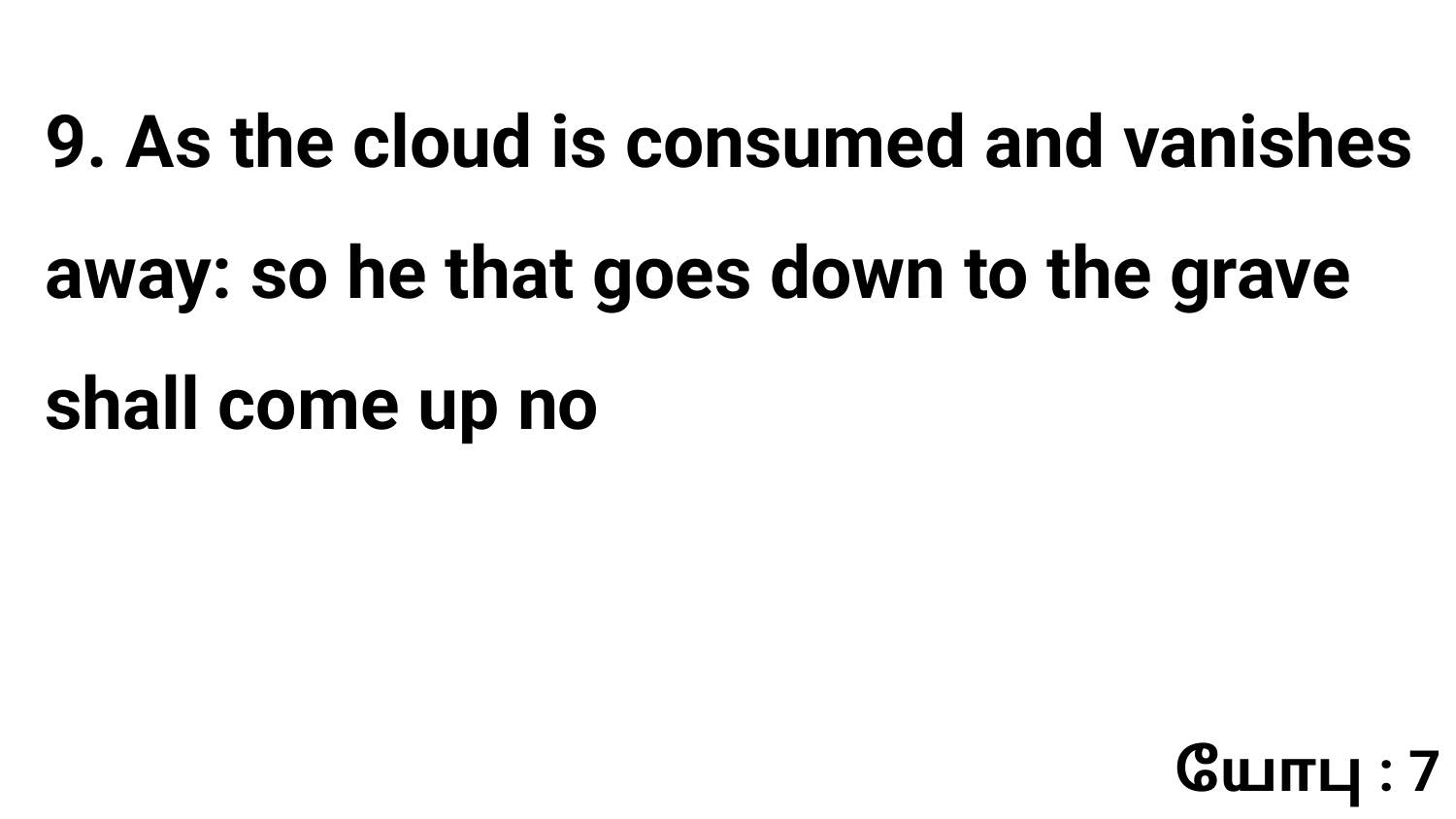

9. As the cloud is consumed and vanishes away: so he that goes down to the grave shall come up no
யோபு : 7